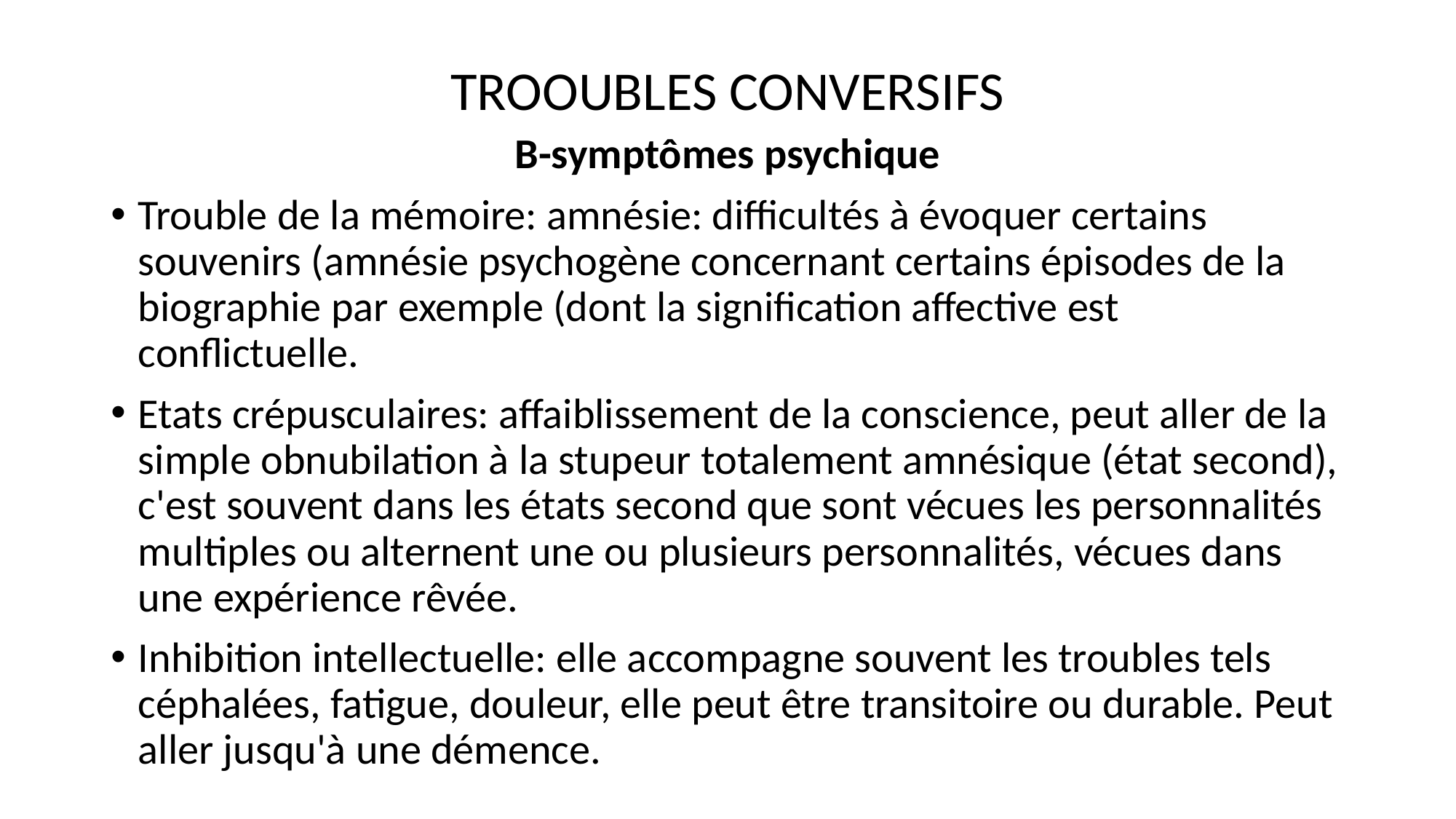

# TROOUBLES CONVERSIFS
B-symptômes psychique
Trouble de la mémoire: amnésie: difficultés à évoquer certains souvenirs (amnésie psychogène concernant certains épisodes de la biographie par exemple (dont la signification affective est conflictuelle.
Etats crépusculaires: affaiblissement de la conscience, peut aller de la simple obnubilation à la stupeur totalement amnésique (état second), c'est souvent dans les états second que sont vécues les personnalités multiples ou alternent une ou plusieurs personnalités, vécues dans une expérience rêvée.
Inhibition intellectuelle: elle accompagne souvent les troubles tels céphalées, fatigue, douleur, elle peut être transitoire ou durable. Peut aller jusqu'à une démence.